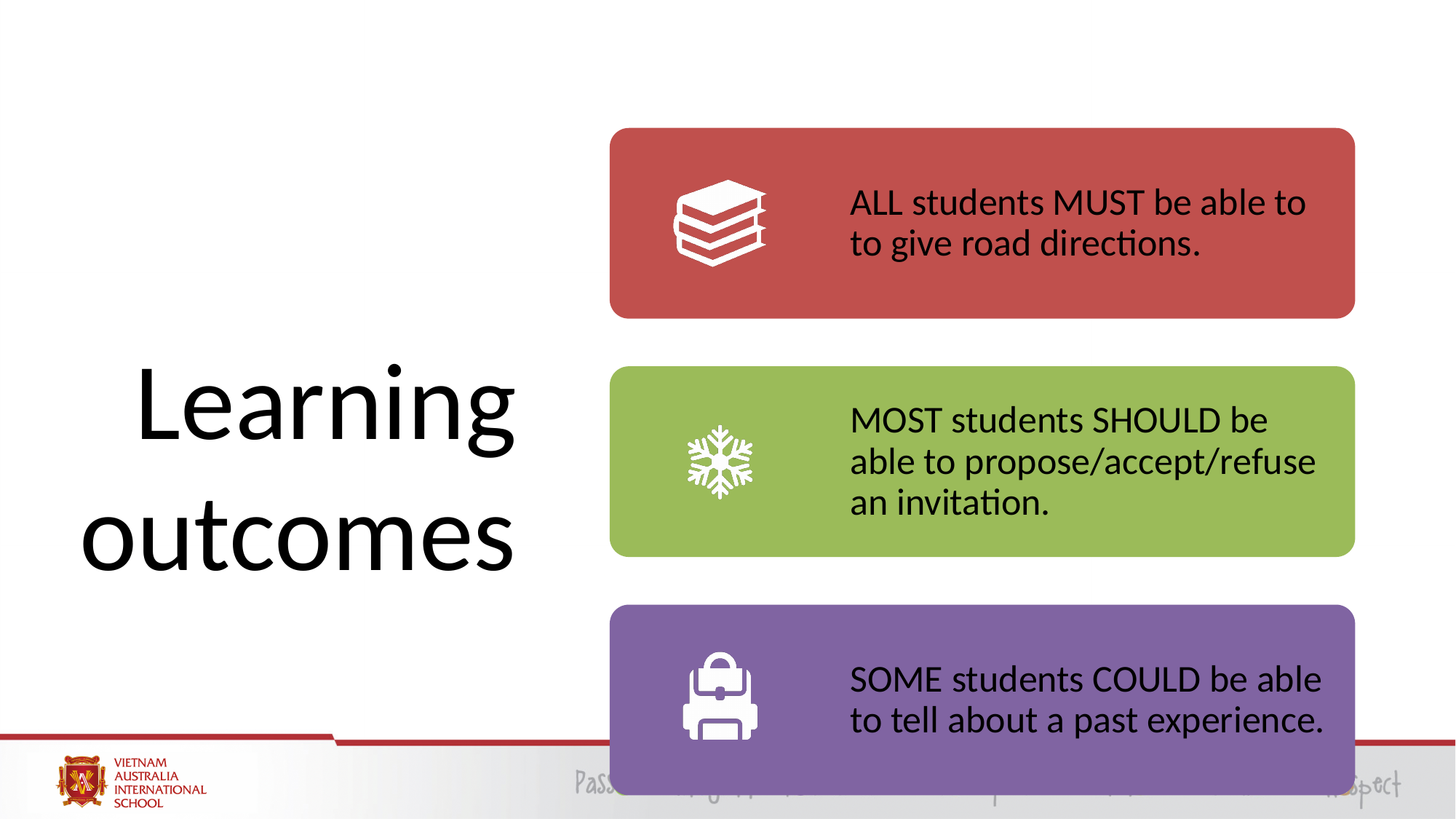

ALL students MUST be able to to give road directions.
MOST students SHOULD be able to propose/accept/refuse an invitation.
SOME students COULD be able to tell about a past experience.
# Learning outcomes